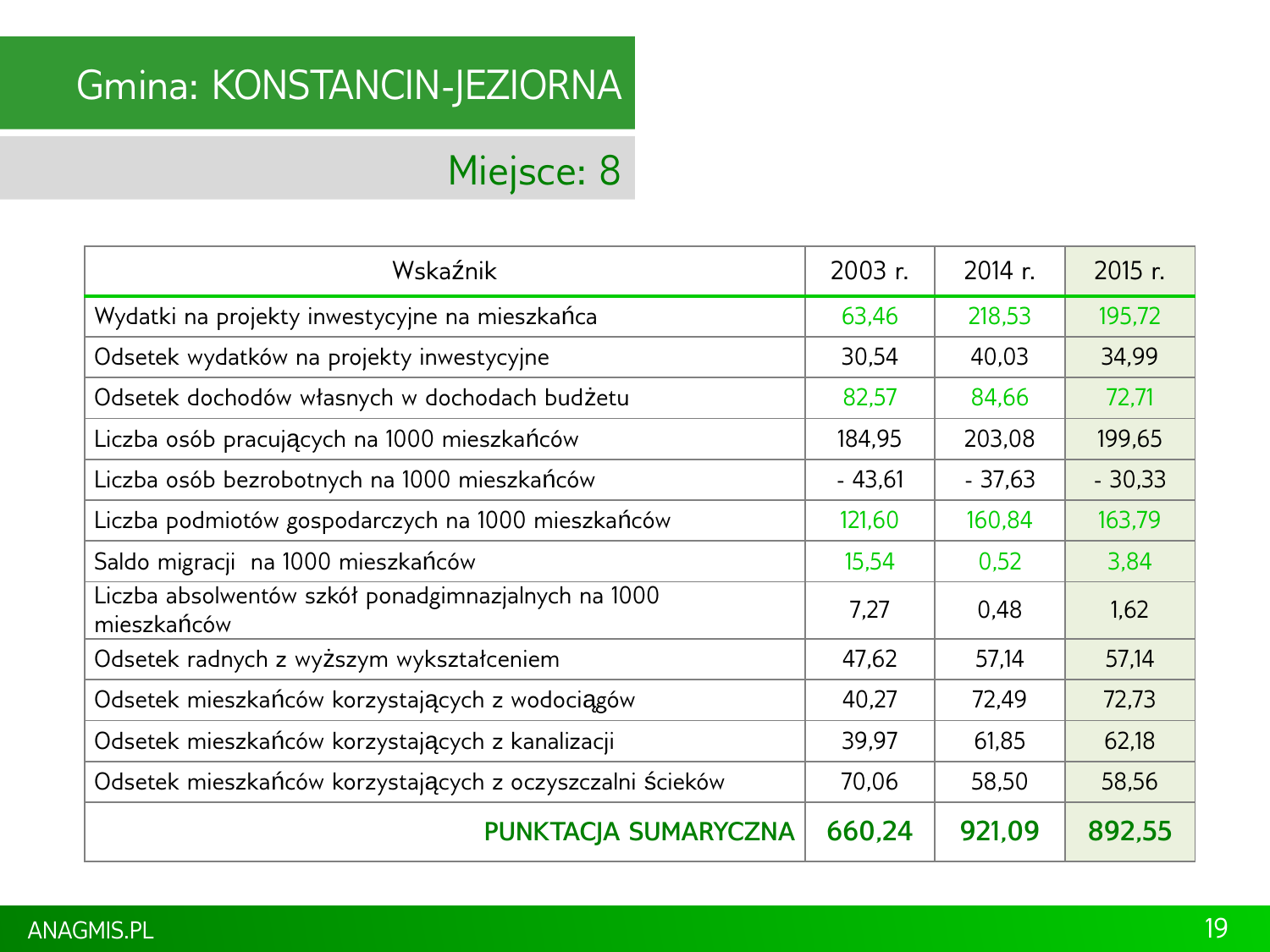

Gmina: KONSTANCIN-JEZIORNA

Miejsce: 8
| Wskaźnik | 2003 r. | 2014 r. | 2015 r. |
| --- | --- | --- | --- |
| Wydatki na projekty inwestycyjne na mieszkańca | 63,46 | 218,53 | 195,72 |
| Odsetek wydatków na projekty inwestycyjne | 30,54 | 40,03 | 34,99 |
| Odsetek dochodów własnych w dochodach budżetu | 82,57 | 84,66 | 72,71 |
| Liczba osób pracujących na 1000 mieszkańców | 184,95 | 203,08 | 199,65 |
| Liczba osób bezrobotnych na 1000 mieszkańców | - 43,61 | - 37,63 | - 30,33 |
| Liczba podmiotów gospodarczych na 1000 mieszkańców | 121,60 | 160,84 | 163,79 |
| Saldo migracji na 1000 mieszkańców | 15,54 | 0,52 | 3,84 |
| Liczba absolwentów szkół ponadgimnazjalnych na 1000 mieszkańców | 7,27 | 0,48 | 1,62 |
| Odsetek radnych z wyższym wykształceniem | 47,62 | 57,14 | 57,14 |
| Odsetek mieszkańców korzystających z wodociągów | 40,27 | 72,49 | 72,73 |
| Odsetek mieszkańców korzystających z kanalizacji | 39,97 | 61,85 | 62,18 |
| Odsetek mieszkańców korzystających z oczyszczalni ścieków | 70,06 | 58,50 | 58,56 |
| PUNKTACJA SUMARYCZNA | 660,24 | 921,09 | 892,55 |
19

ANAGMIS.PL